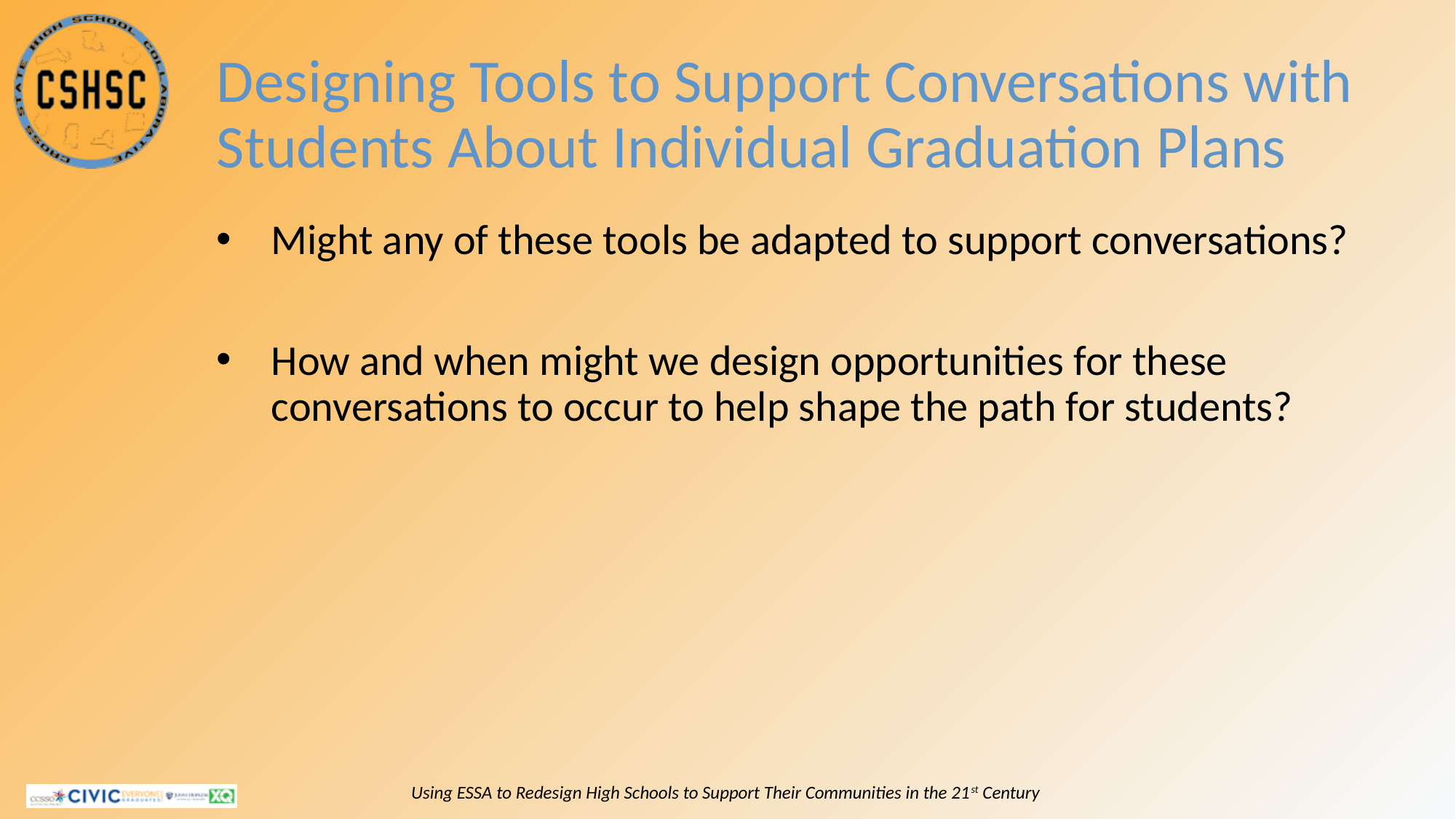

# Designing Tools to Support Conversations with  Students About Individual Graduation Plans
Might any of these tools be adapted to support conversations?

How and when might we design opportunities for these conversations to occur to help shape the path for students?